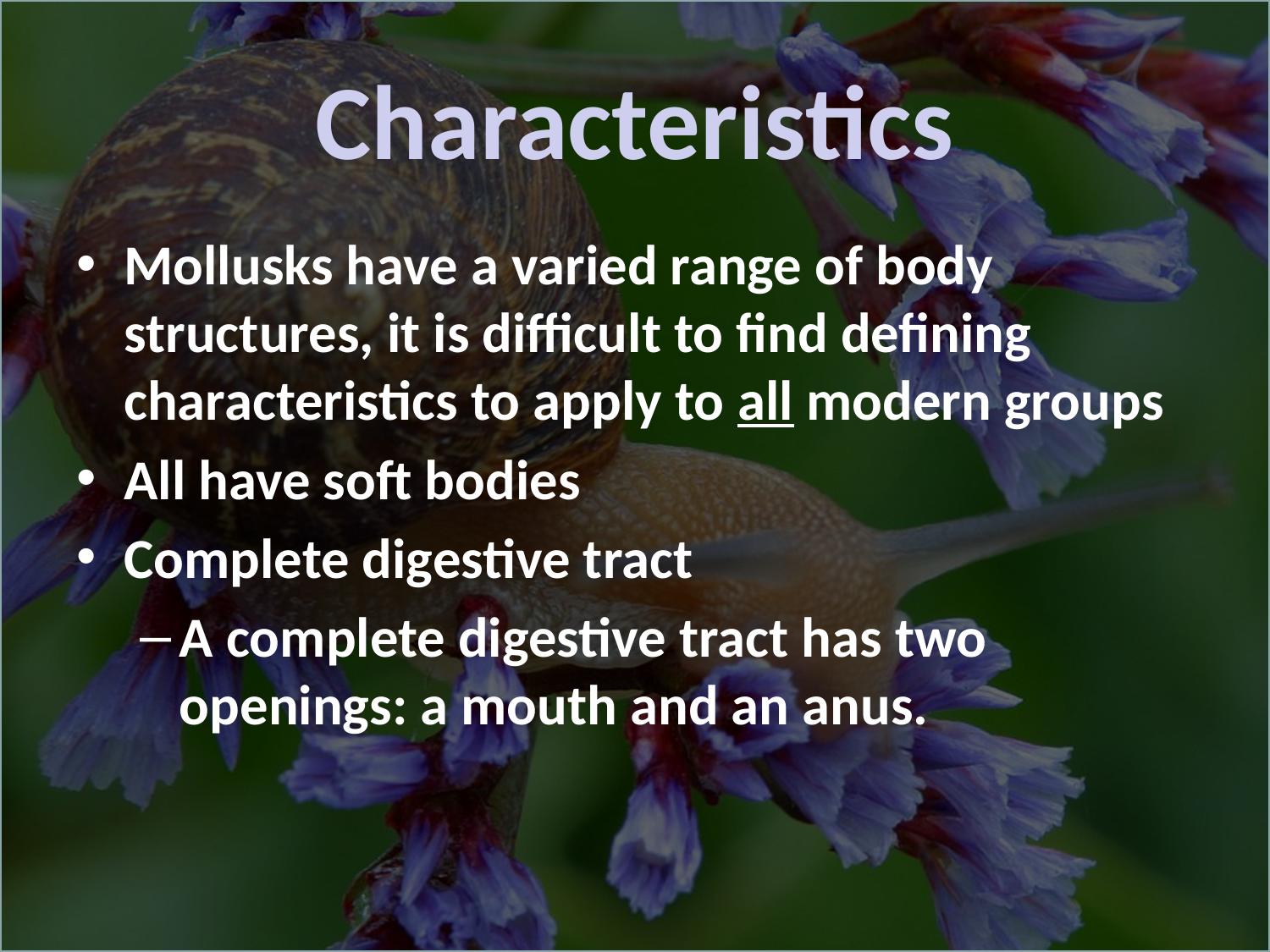

# Characteristics
Mollusks have a varied range of body structures, it is difficult to find defining characteristics to apply to all modern groups
All have soft bodies
Complete digestive tract
A complete digestive tract has two openings: a mouth and an anus.